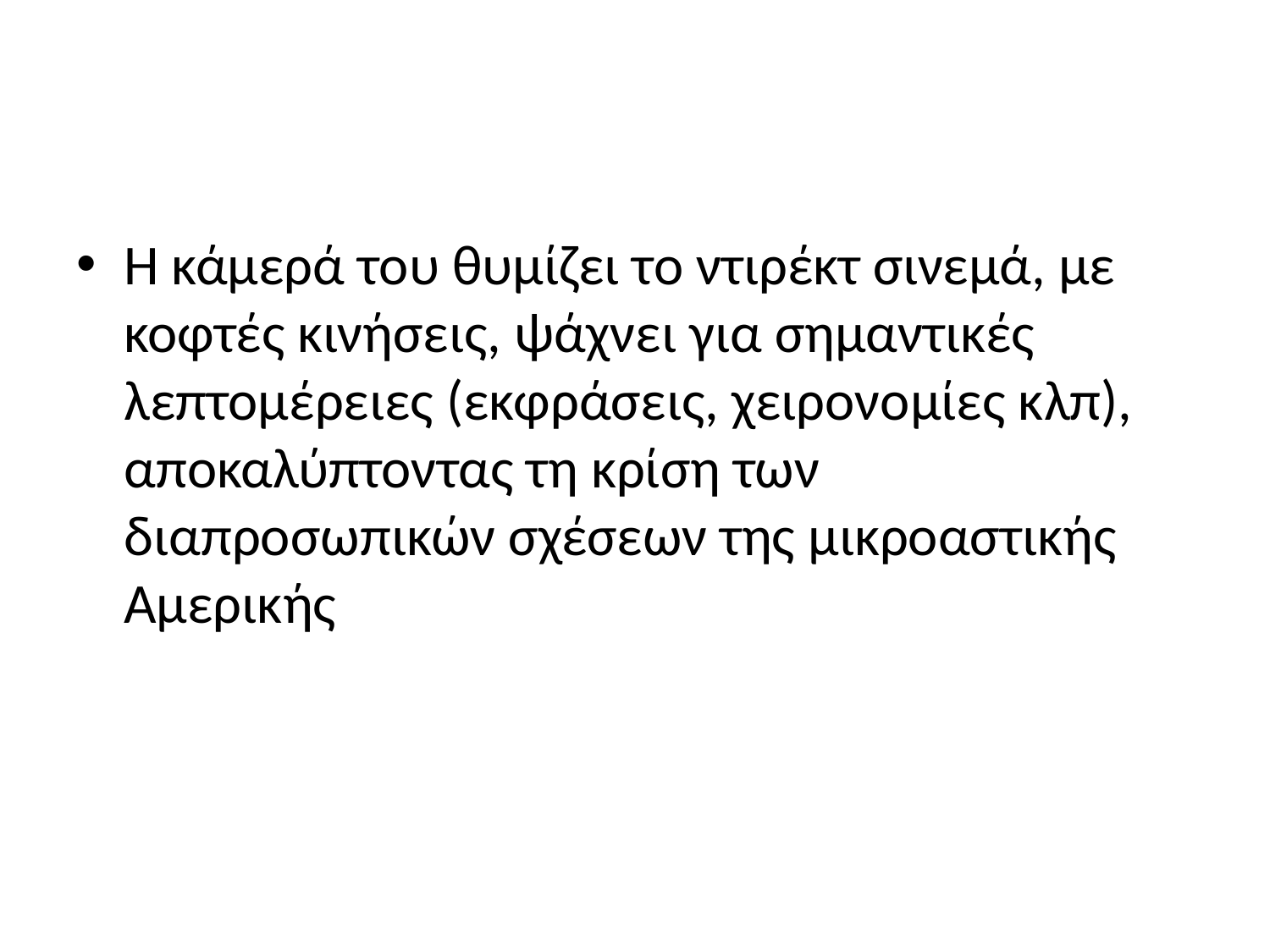

#
Η κάμερά του θυμίζει το ντιρέκτ σινεμά, με κοφτές κινήσεις, ψάχνει για σημαντικές λεπτομέρειες (εκφράσεις, χειρονομίες κλπ), αποκαλύπτοντας τη κρίση των διαπροσωπικών σχέσεων της μικροαστικής Αμερικής